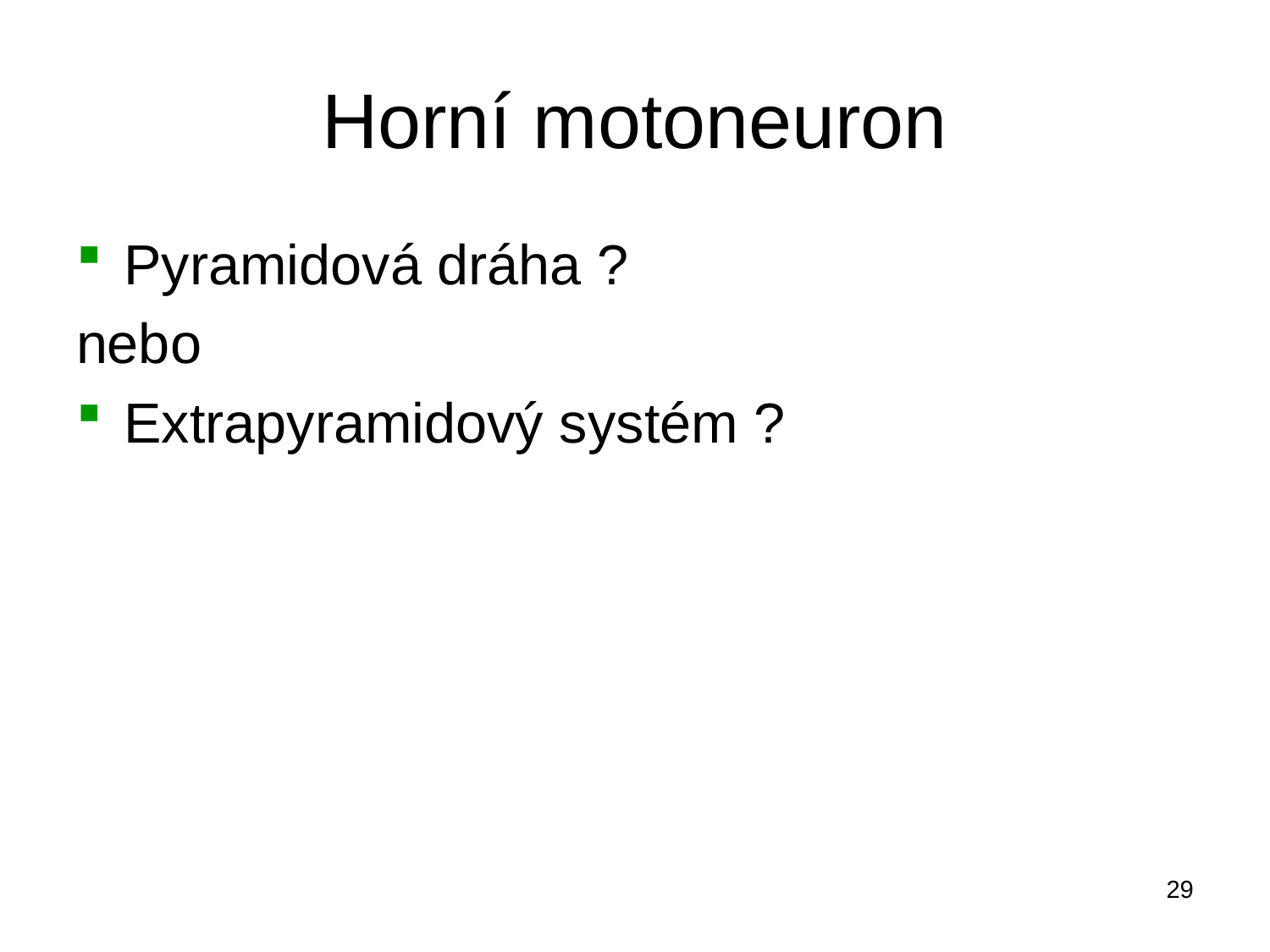

# Horní motoneuron
Pyramidová dráha ?
nebo
Extrapyramidový systém ?
29